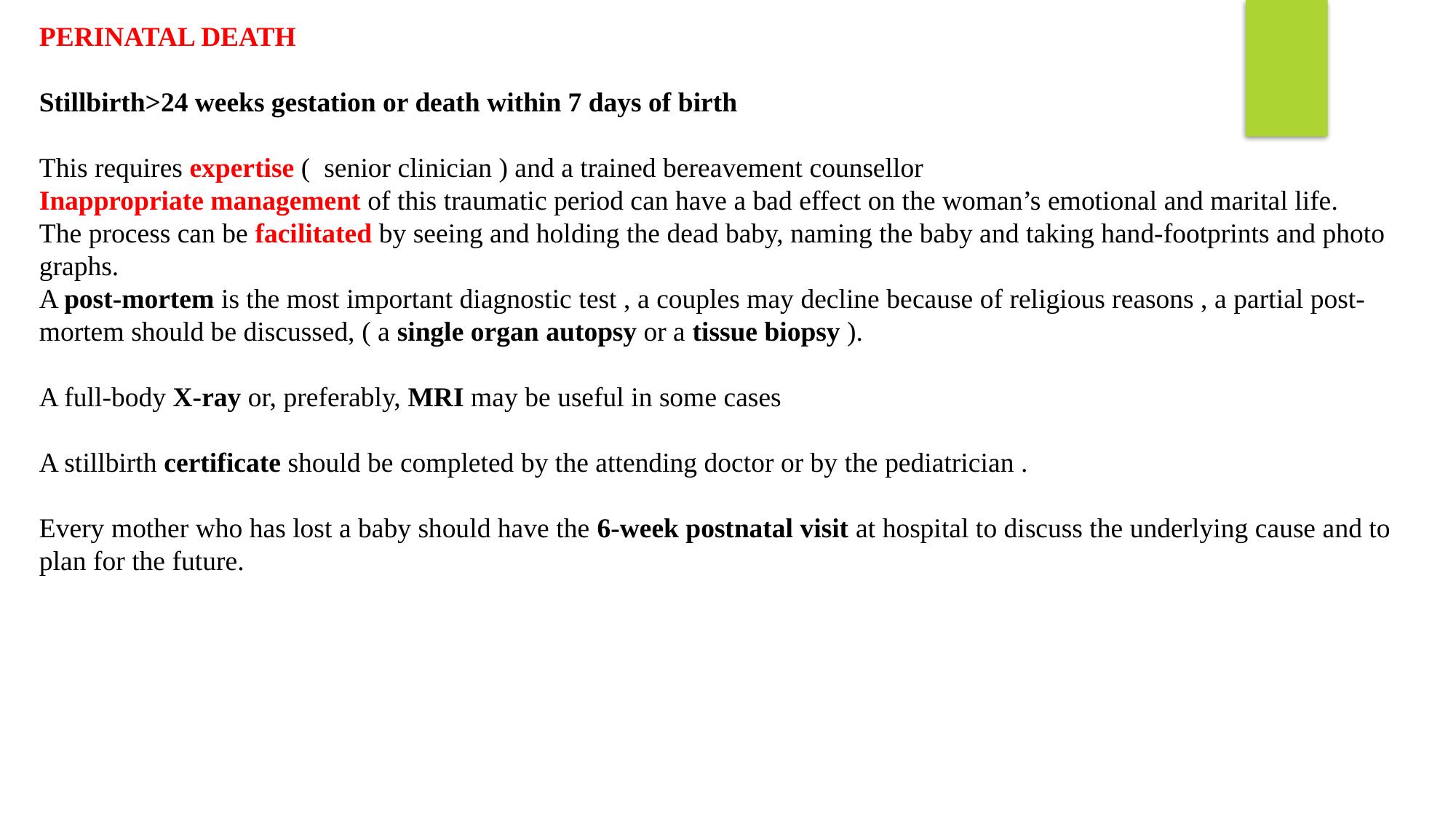

PERINATAL DEATH

Stillbirth>24 weeks gestation or death within 7 days of birth

This requires expertise (  senior clinician ) and a trained bereavement counsellor
Inappropriate management of this traumatic period can have a bad effect on the woman’s emotional and marital life.
The process can be facilitated by seeing and holding the dead baby, naming the baby and taking hand-footprints and photo graphs.
A post-mortem is the most important diagnostic test , a couples may decline because of religious reasons , a partial post-mortem should be discussed, ( a single organ autopsy or a tissue biopsy ).

A full-body X-ray or, preferably, MRI may be useful in some cases

A stillbirth certificate should be completed by the attending doctor or by the pediatrician .

Every mother who has lost a baby should have the 6-week postnatal visit at hospital to discuss the underlying cause and to plan for the future.